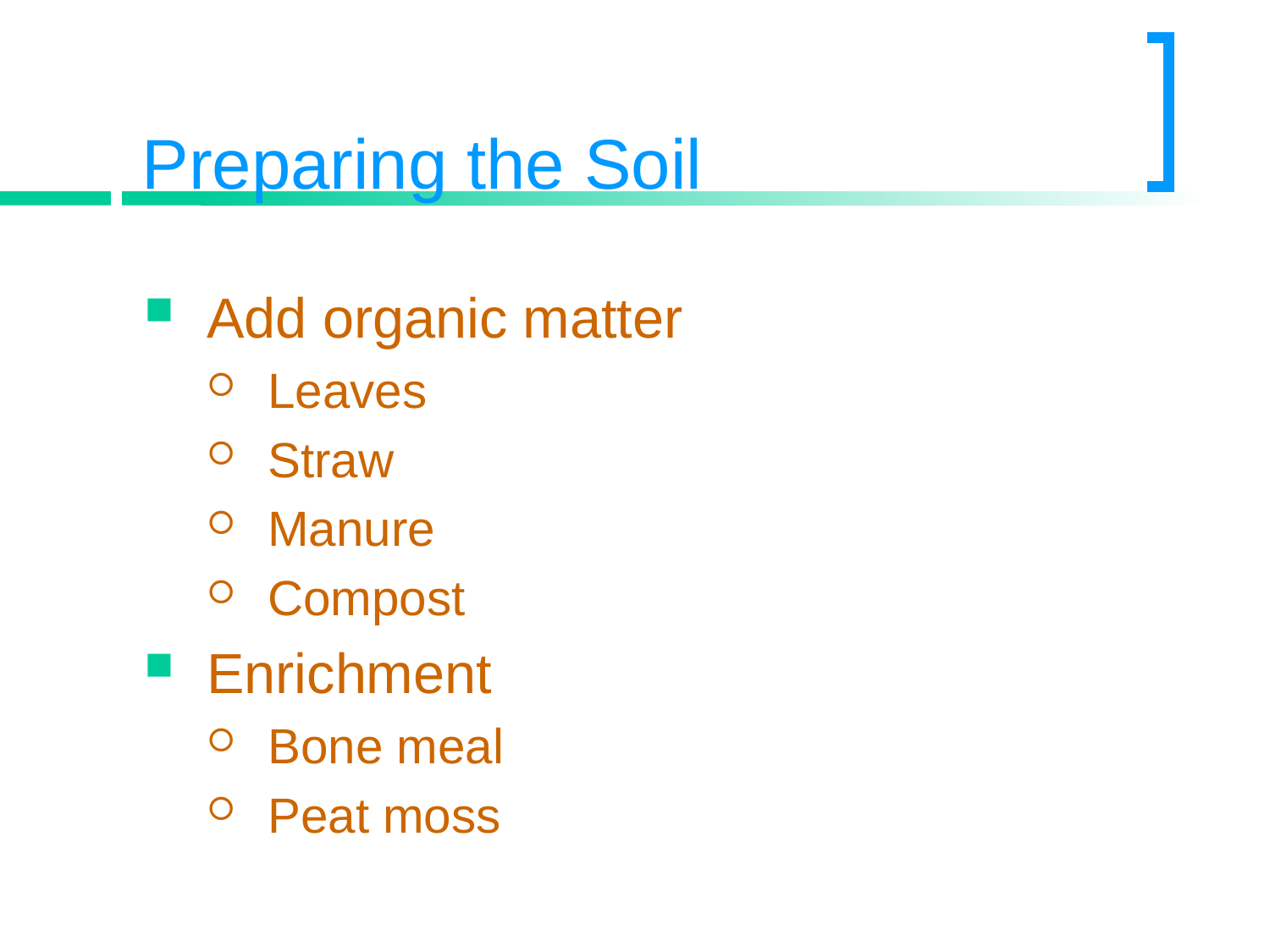

# Preparing the Soil
Add organic matter
Leaves
Straw
Manure
Compost
Enrichment
Bone meal
Peat moss